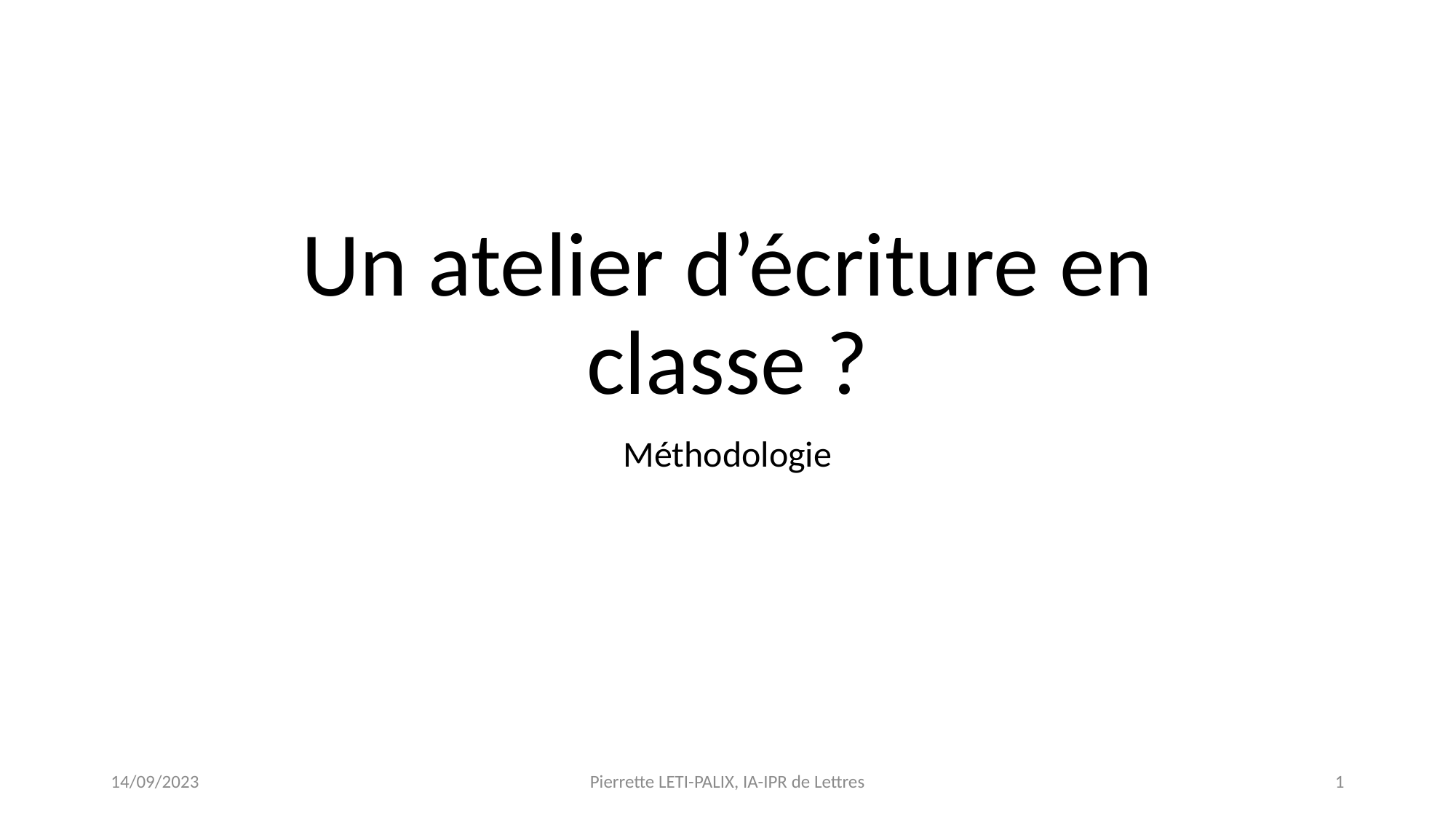

# Un atelier d’écriture en classe ?
Méthodologie
14/09/2023
Pierrette LETI-PALIX, IA-IPR de Lettres
1